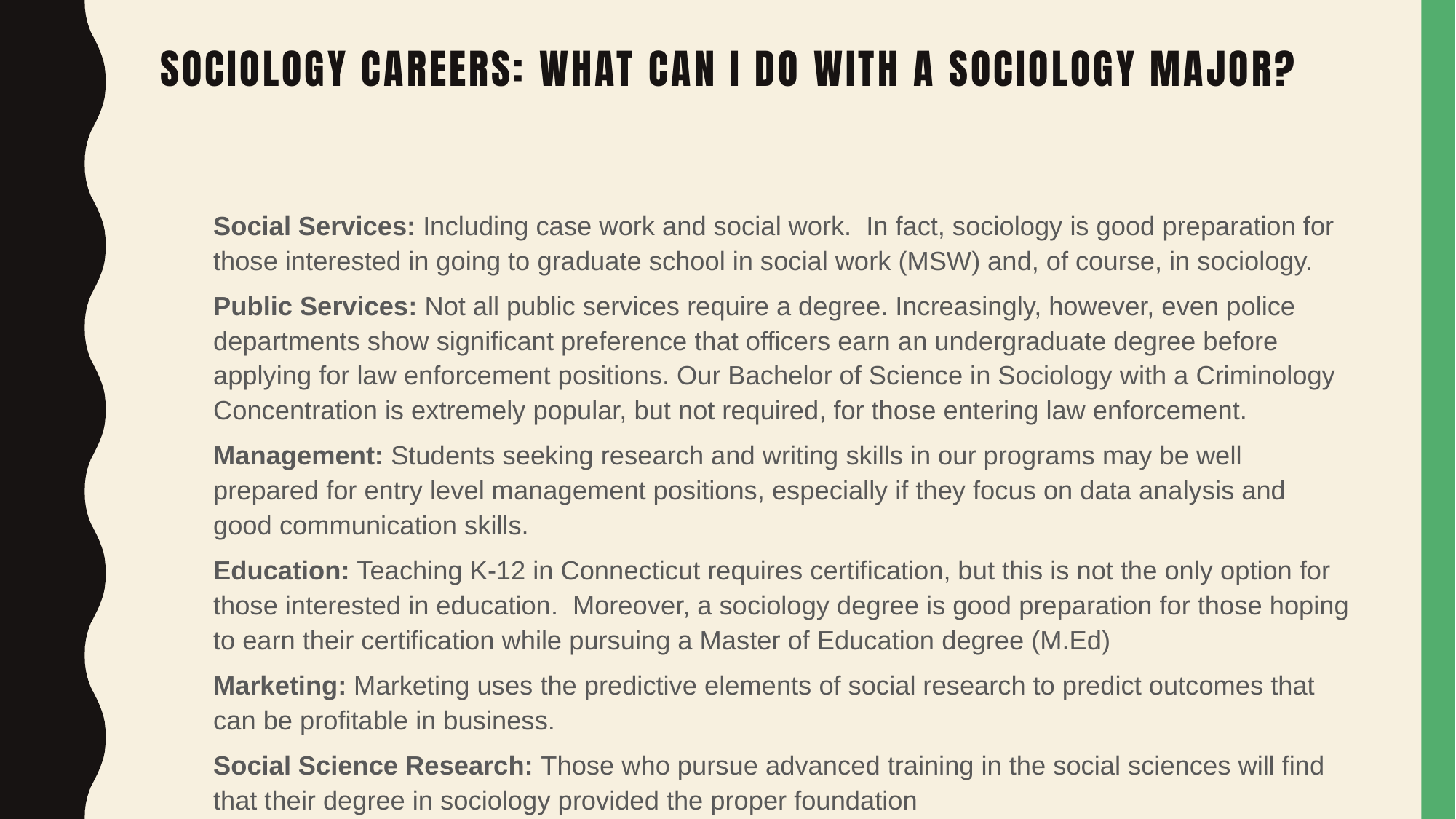

# Sociology Careers: What can I do with a Sociology major?
Social Services: Including case work and social work.  In fact, sociology is good preparation for those interested in going to graduate school in social work (MSW) and, of course, in sociology.
Public Services: Not all public services require a degree. Increasingly, however, even police departments show significant preference that officers earn an undergraduate degree before applying for law enforcement positions. Our Bachelor of Science in Sociology with a Criminology Concentration is extremely popular, but not required, for those entering law enforcement.
Management: Students seeking research and writing skills in our programs may be well prepared for entry level management positions, especially if they focus on data analysis and good communication skills.
Education: Teaching K-12 in Connecticut requires certification, but this is not the only option for those interested in education.  Moreover, a sociology degree is good preparation for those hoping to earn their certification while pursuing a Master of Education degree (M.Ed)
Marketing: Marketing uses the predictive elements of social research to predict outcomes that can be profitable in business.
Social Science Research: Those who pursue advanced training in the social sciences will find that their degree in sociology provided the proper foundation